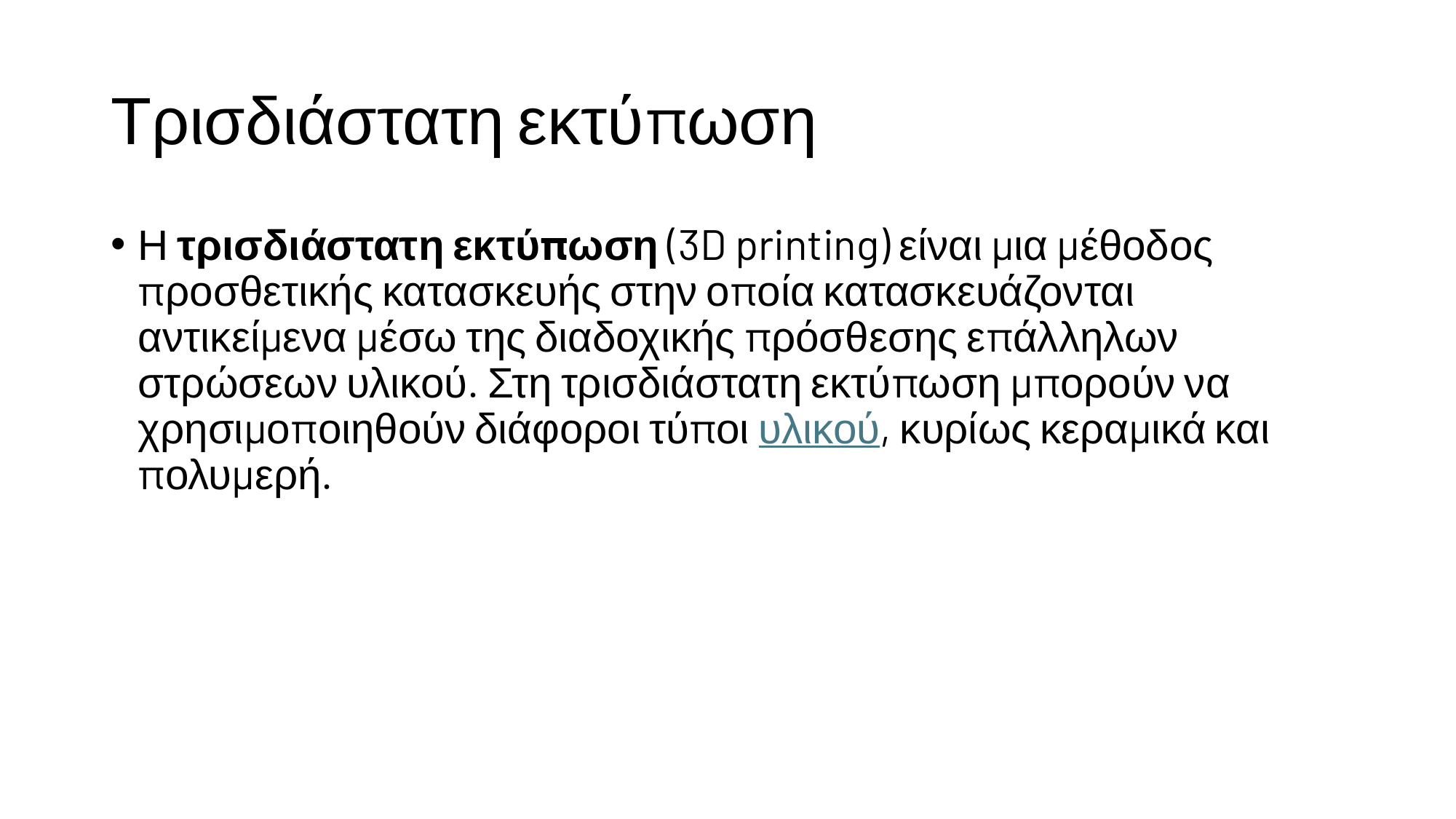

# Τρισδιάστατη εκτύπωση
Η τρισδιάστατη εκτύπωση (3D printing) είναι μια μέθοδος προσθετικής κατασκευής στην οποία κατασκευάζονται αντικείμενα μέσω της διαδοχικής πρόσθεσης επάλληλων στρώσεων υλικού. Στη τρισδιάστατη εκτύπωση μπορούν να χρησιμοποιηθούν διάφοροι τύποι υλικού, κυρίως κεραμικά και πολυμερή.